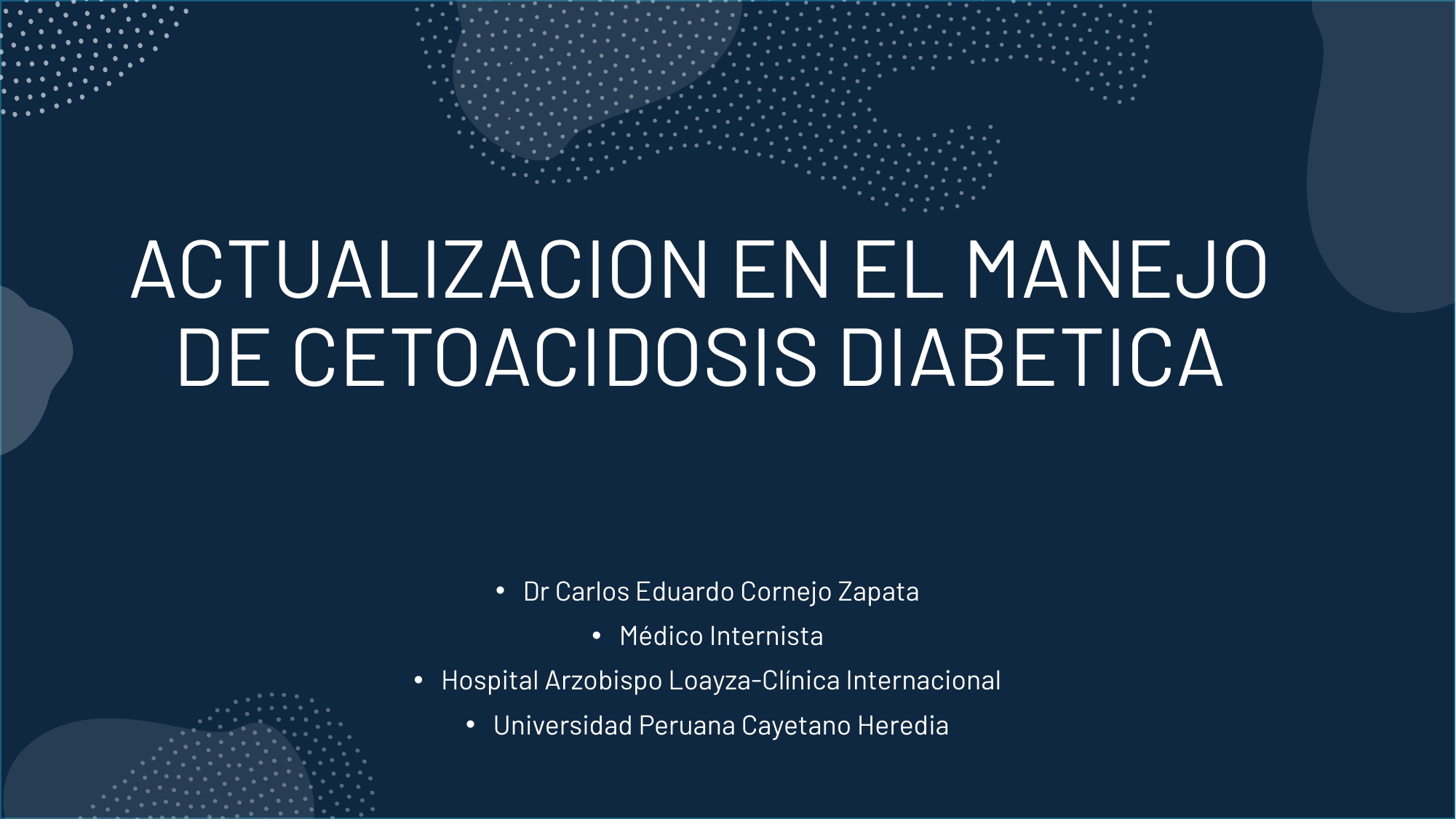

# ACTUALIZACION EN EL MANEJO DE CETOACIDOSIS DIABETICA
Dr Carlos Eduardo Cornejo Zapata
Médico Internista
Hospital Arzobispo Loayza-Clínica Internacional
Universidad Peruana Cayetano Heredia